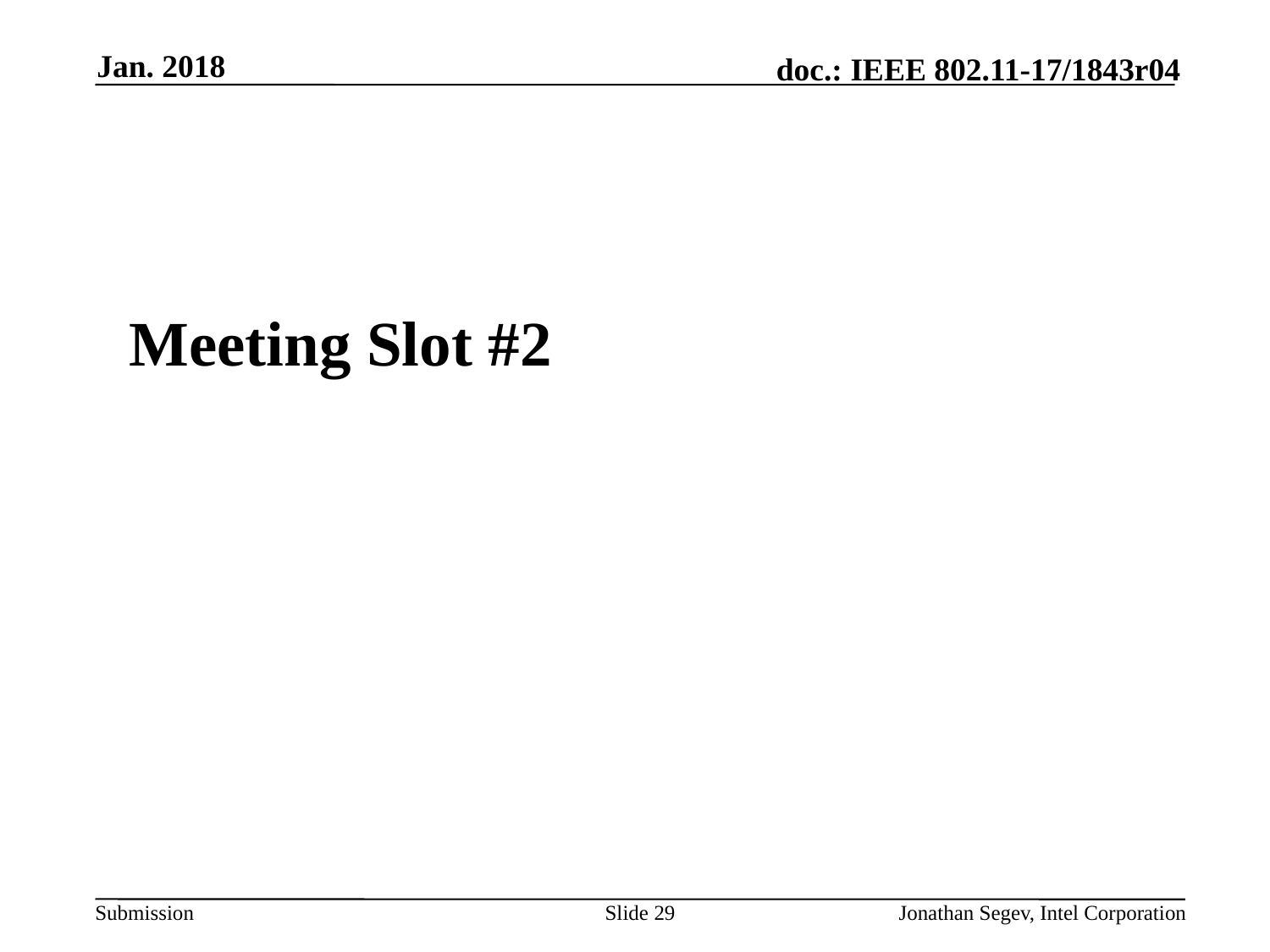

Jan. 2018
#
Meeting Slot #2

Slide 29
Jonathan Segev, Intel Corporation